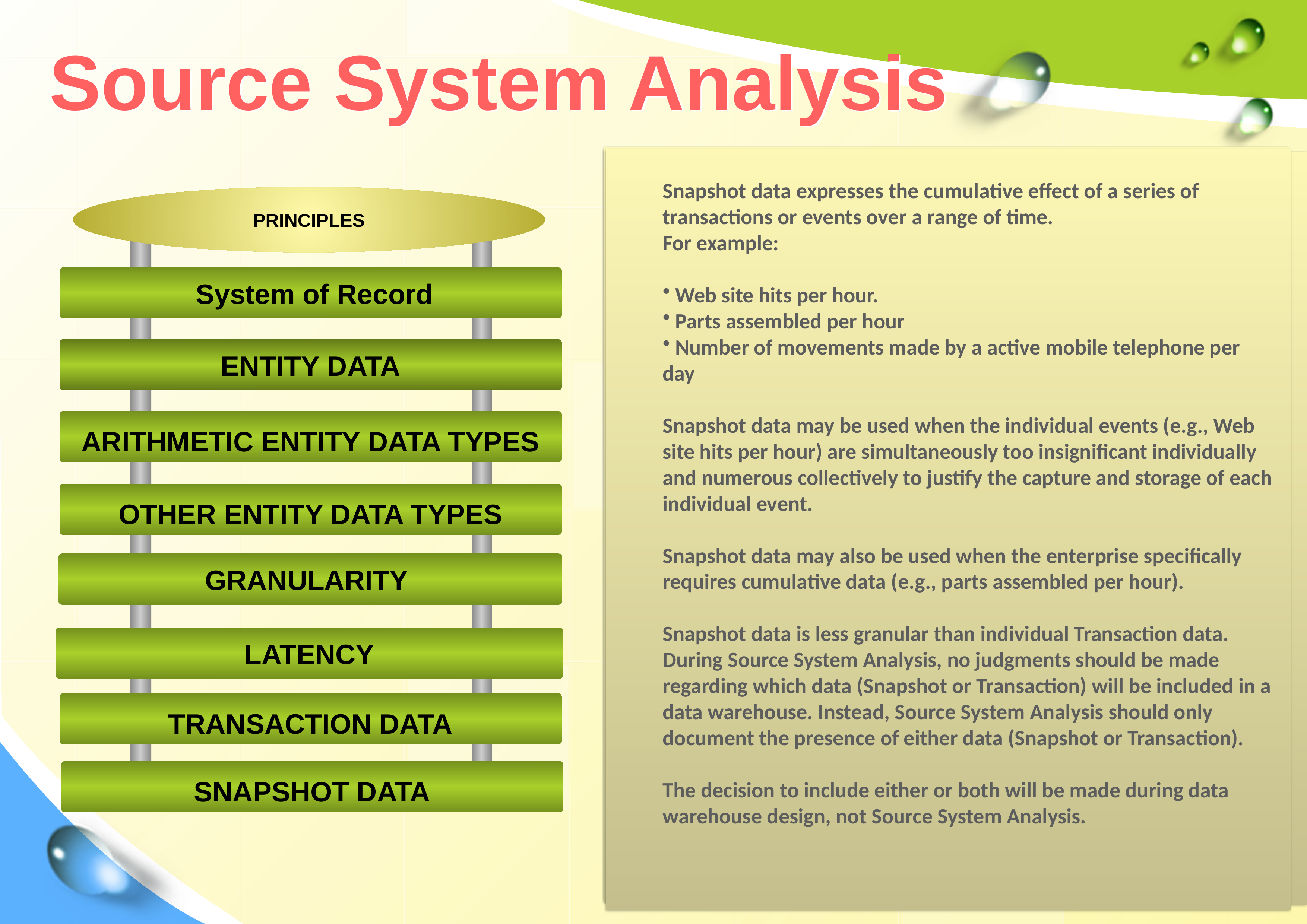

# Source System Analysis

Transaction Data

Transaction data is also known as Event data and identify the moment when an enterprise performs its primary functions. Again, a good way to identify Transactions is to document all the business processes of the enterprise, using only simple sentences with no pronouns. For example:
Sales: The moment when a retail enterprise sells something.
Manufacturing: The moment when an assembly plant builds something.
Service: The moment when a consulting firm provides a service.

Transaction and Event data also identify the moment when an enterprise performs those secondary functions, which enable it to perform its primary functions. ex: Sales 		Primary: The moment when a retail enterprise sells something.
 Secondary: The moment when product is ordered.
 Secondary: The moment when product is delivered.
 Secondary: The moment when product is invoiced.
 Secondary: The moment when the invoice is paid.
 Secondary: The moment when product is received.

Typically, Transaction data includes the following elements:
 Who: The entities that are active during the enterprise event. In an enterprise event, the active entities may be people, corporations, governments,etc…
 Action: The activity (e.g., buy, sell, deliver, etc.) that was performed by the active entities in the event.
 What: The entities that are passive during the enterprise event. In an enterprise event, the passive entities may be product, property, or logical entities. Passive entities have no free will and cannot choose to participate or not participate in the event.
 Where: The geographic place of the Action.
 When: The temporal time of the Action.
 Why: The meaning or motivation for the event. Of all the elements of Transaction data, Why is most optional. Enterprise entities may not be required to reveal a reason or motivation. Sometimes a reason is included for management oversight. In such cases, the reason is probably a fabrication.

Granularity
The grain of data is determined by its level of detail, hierarchical depth, or measurement precision.

 The level of detail refers to the specificity and uniqueness by which data identifies an enterprise entity, or instance of an enterprise entity. Data that identifies the exact person involved in a transaction is more granular than data that identifies the job class of that person.

 Hierarchical depth refers specificity and uniqueness within the context of an enterprise organizational structure. The top of the hierarchy is least granular. The bottom of the hierarchy is most granular and closest to uniquely identifying a specific instance of an enterprise entity.

 A measurement that uses a small unit of measure (e.g., millimeter) is more precise and granular than a measurement that uses a larger unit of measure (e.g., meter).

A designer must be aware of the grain of all source data elements. Grain is relevant to the design of a data warehouse because separate business units may use the same entity at different grains.

Data warehouse customers will have an expectation of the grain of data with which they work. The grain of data in a data warehouse, therefore, must be a designed decision, which can be understood by the enterprise.

Arithmetic Entity Data Types

Arithmetic data applies a measurement to an entity. Such measurements include kilometers per hour, units of work, length, etc.

 An arithmetic description of an entity must be accompanied by a unit of measurement,The unit of measurement can be either explicit or implicit. An explicit unit of measurement is expressed by an accompanying unit of measure data element (e.g., liters, dollars, units, etc.). A unit of measurement is implicit when arithmetic data is accompanied by a unit of measure, which is assumed, implied, or expressed by alternative means.

 The data type of arithmetic data can be misleading. Enterprise applications may use large numeric data types to store small numbers. During Source System Analysis, a designer will look for discrepancies between each data type and its use.

Absolute Arithmetic Data
Absolute arithmetic measurements are arithmetic measurements that are complete within themselves.
Ex: The amount of currency consumed in a transaction
	The quantity of products purchased in a transaction.

Relative Arithmetic Data
Relative arithmetic measurements are arithmetic measurements that are incomplete within themselves and require a context arithmetic value.
Ex:Federal Reserve increased prime interest rates by 0.25 percent. This does not tell the new prime interest rate.

In these cases, the amount and quantity are relative to a previous arithmetic value, which is the context.

Other Entity Data Types

 Numeric Data That Isn’t Arithmetic

 Data written in a numeric data type may not necessarily apply a measurement to an enterprise entity.

 Such cases can include codes (e.g., zip code), flags (e.g., 1 = on), or unique identifiers (e.g., version number, sequence number, etc.).

Nonarithmetic data does not require an accompanying unit of measure (explicit or implicit).

 Common examples include building number, part number, and employee number. The numbers used to identify such enterprise entities do not have arithmetic properties.

This information will be useful in data warehouse design, because oterwise data warehouse customers will be tempted to perform arithmetic operations on them.

Alphanumeric Data

 Data written as alphanumeric data type provides names, codes, and text descriptions, which identify, describe, and qualify enterprise entities.

 An enterprise application may choose to write only numbers into an alphanumeric data element. During Source System Analysis, a designer will look for discrepancies between each data type and its use.

Snapshot Data

Snapshot data expresses the cumulative effect of a series of transactions or events over a range of time.
For example:

 Web site hits per hour.
 Parts assembled per hour
 Number of movements made by a active mobile telephone per day

Snapshot data may be used when the individual events (e.g., Web site hits per hour) are simultaneously too insignificant individually and numerous collectively to justify the capture and storage of each individual event.

Snapshot data may also be used when the enterprise specifically requires cumulative data (e.g., parts assembled per hour).

Snapshot data is less granular than individual Transaction data. During Source System Analysis, no judgments should be made regarding which data (Snapshot or Transaction) will be included in a data warehouse. Instead, Source System Analysis should only document the presence of either data (Snapshot or Transaction).

The decision to include either or both will be made during data warehouse design, not Source System Analysis.

Latency

Latency refers to the time gap between an enterprise event (e.g., a new entity is created, an existing entity changes state, a transaction occurs, etc.) and its expression in enterprise data. Latency is built into the business and operating cycles of an enterprise.

For example:

Transactions occur throughout the day, but are uploaded once each night.

Payroll updates are accumulated throughout the week and applied prior to generating payroll checks.

Orders are placed online in a real-time user interface.

Latency determines the earliest moment data will be available to the data warehouse. Data cannot appear in a data warehouse until it first appears in the enterprise.

The latency built into enterprise data is an important consideration, as it directly affects the earliest moment data will be available in a data warehouse.

 System of Record
Frequently, separate business units and applications within an enterprise will maintain their own copy of a set of data. In this maze of copies, the Source System Analysis is looking for the point of origin, the one dataset, application, etc., that is recognized by the enterprise as the authoritative expression of that data element. An enterprise may divide a data element among multiple systems of record. This may happen for operational or political reasons. ( ex: Domestic – Export )
two questions to have an answer:

  Do the multiple Systems of Record indicate that the single data element is actually multiple data elements?
 If so, then the single data element (e.g., product, retail outlet) is actually a bit of language shorthand, which combines separate data elements to make discussing them easier. Use shorthand language to render the documentation and to make the discussions easier to understand.

 Do the multiple Systems of Record indicate that a single data element is fragmented within the enterprise and must be recombined into a complete and cohesive data element in the data warehouse?
 If so, then Source System Analysis has identified an early requirement for the data acquisition and integration phase of data warehouse design and a risk to the quality of data in the data warehouse.

Entity Data
Source System Analysis includes a search for the data that defines, describes, and qualifies the entities of the enterprise. The best way to identify entities within the enterprise is to document all the business processes using only simple sentences with no pronouns, the nouns (names and proper titles) are most likely the entities of the enterprise. This method will yield two classes of entities: physical and logical.

 Physical entities can be touched and include machines, buildings, people, and hardware.
Physical entities can be uniquely identified (e.g., part number, employee number, facility number, etc.).
Instances of physical entities can also be identified (e.g., lot number, vehicle identification number, serial number, etc.). Physical entities can also be described and qualified (e.g., color, region, size, etc.).

Logical entities cannot be touched and include calendar, class, type, and status.
 These are the concepts, constructs, and hierarchies that organize and enhance the meaning of enterprise events and entities.
 Logical entities can be uniquely identified (e.g., regulatory statutes, organizational hierarchy, dates etc.)
instances of logical entities cannot exist
Logical entities can be described and qualified, the same as physical entities.

The function and form of entity data must be considered together. Later, during data warehouse design, this information will be vital to an accurate data warehouse design. The permutations of function and form discussed below are:
Arithmetic Data
Absolute Arithmetic Data
Relative Arithmetic Data
Numeric Data That Isn’t Arithmetic
Alphanumeric Data
Principles